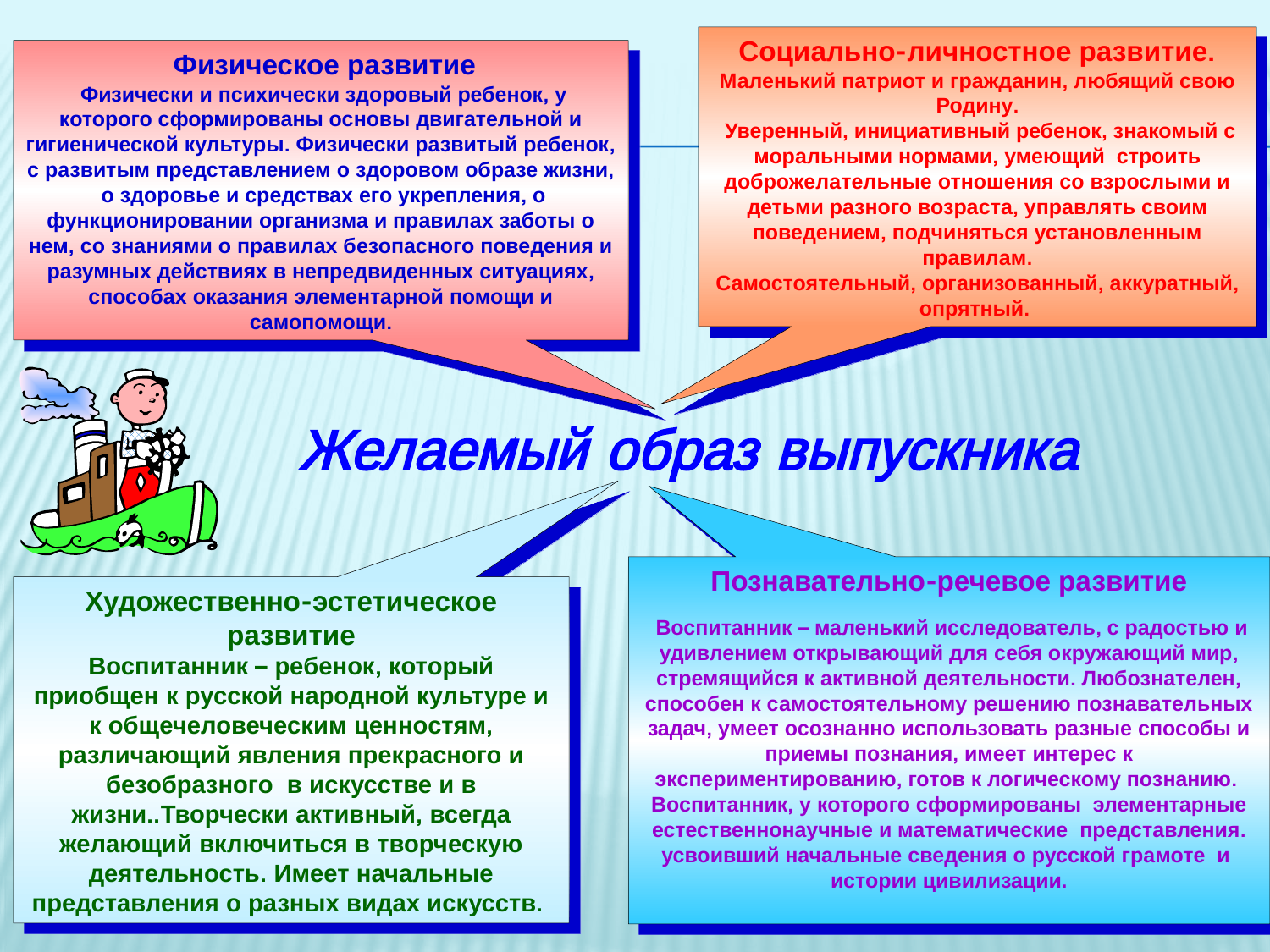

Социально-личностное развитие. Маленький патриот и гражданин, любящий свою Родину.
 Уверенный, инициативный ребенок, знакомый с моральными нормами, умеющий  строить доброжелательные отношения со взрослыми и детьми разного возраста, управлять своим поведением, подчиняться установленным правилам.
Самостоятельный, организованный, аккуратный, опрятный.
 Физическое развитие
 Физически и психически здоровый ребенок, у которого сформированы основы двигательной и гигиенической культуры. Физически развитый ребенок, с развитым представлением о здоровом образе жизни,  о здоровье и средствах его укрепления, о функционировании организма и правилах заботы о нем, со знаниями о правилах безопасного поведения и разумных действиях в непредвиденных ситуациях, способах оказания элементарной помощи и самопомощи.
#

Желаемый образ выпускника
Познавательно-речевое развитие

 Воспитанник – маленький исследователь, с радостью и удивлением открывающий для себя окружающий мир, стремящийся к активной деятельности. Любознателен, способен к самостоятельному решению познавательных задач, умеет осознанно использовать разные способы и приемы познания, имеет интерес к экспериментированию, готов к логическому познанию.
Воспитанник, у которого сформированы  элементарные естественнонаучные и математические  представления. усвоивший начальные сведения о русской грамоте  и  истории цивилизации.

Художественно-эстетическое развитие
Воспитанник – ребенок, который приобщен к русской народной культуре и к общечеловеческим ценностям, различающий явления прекрасного и безобразного  в искусстве и в жизни..Творчески активный, всегда желающий включиться в творческую деятельность. Имеет начальные представления о разных видах искусств.